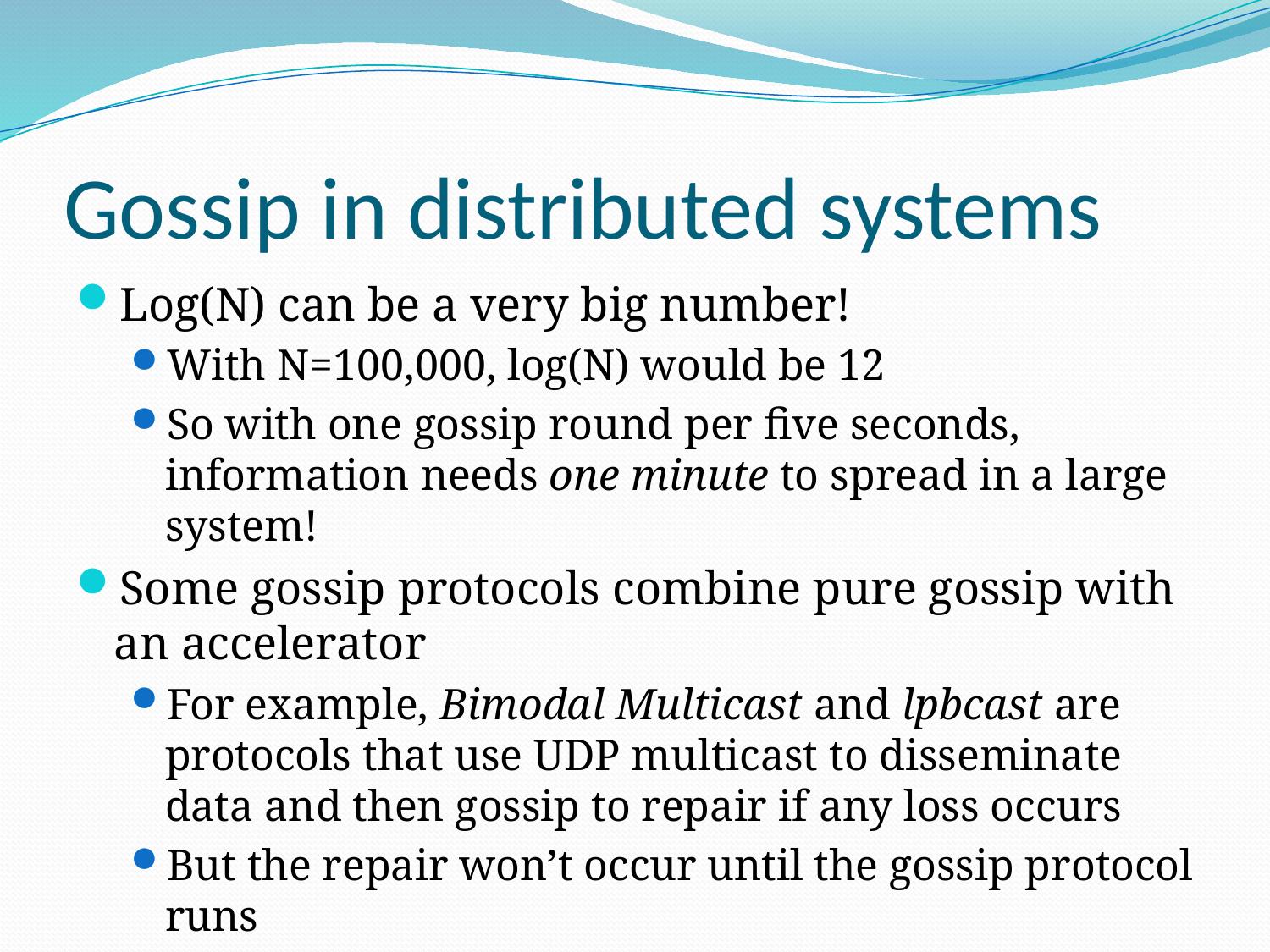

# Gossip in distributed systems
Log(N) can be a very big number!
With N=100,000, log(N) would be 12
So with one gossip round per five seconds, information needs one minute to spread in a large system!
Some gossip protocols combine pure gossip with an accelerator
For example, Bimodal Multicast and lpbcast are protocols that use UDP multicast to disseminate data and then gossip to repair if any loss occurs
But the repair won’t occur until the gossip protocol runs